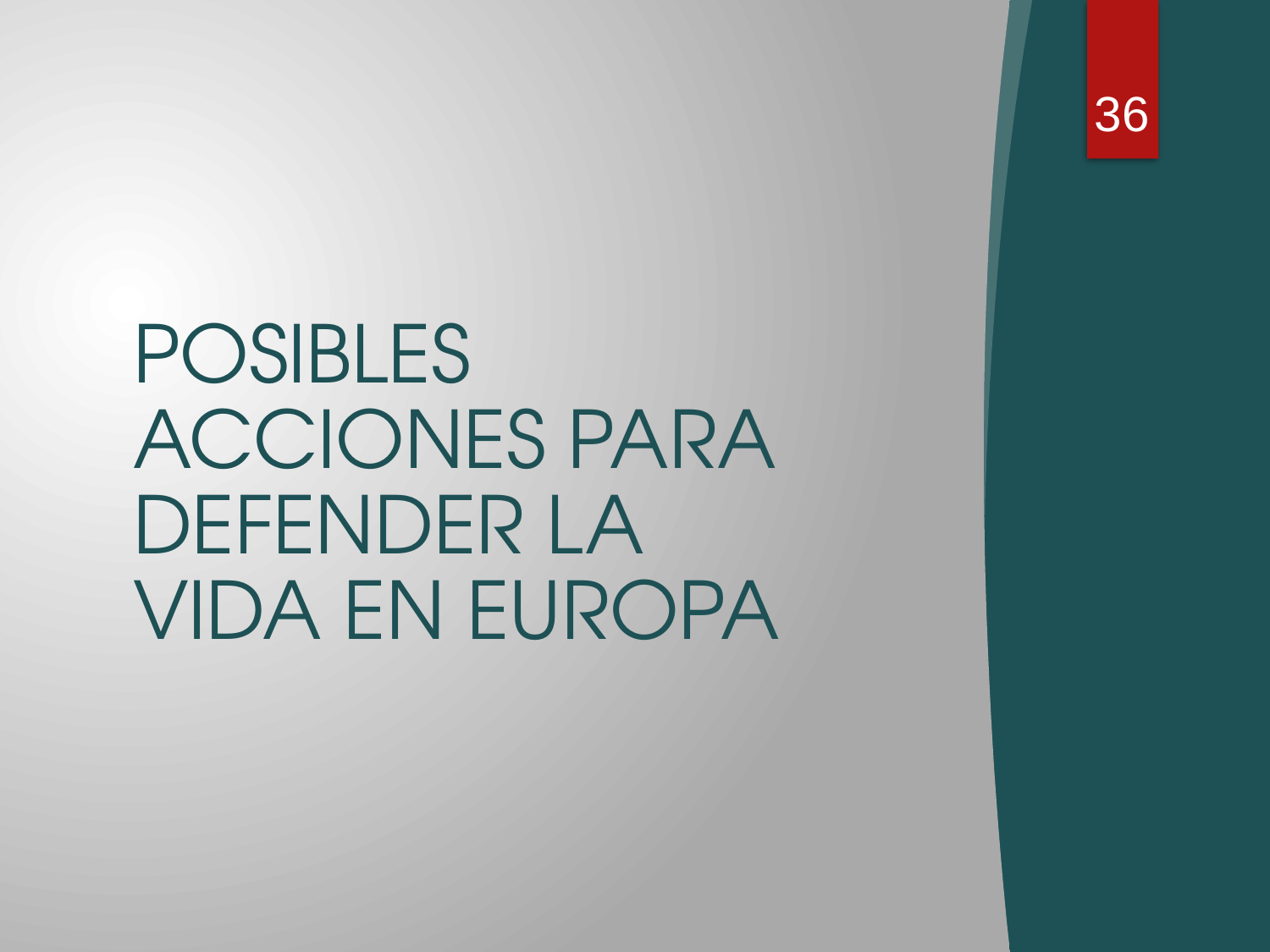

36
# POSIBLES ACCIONES PARA DEFENDER LA VIDA EN EUROPA